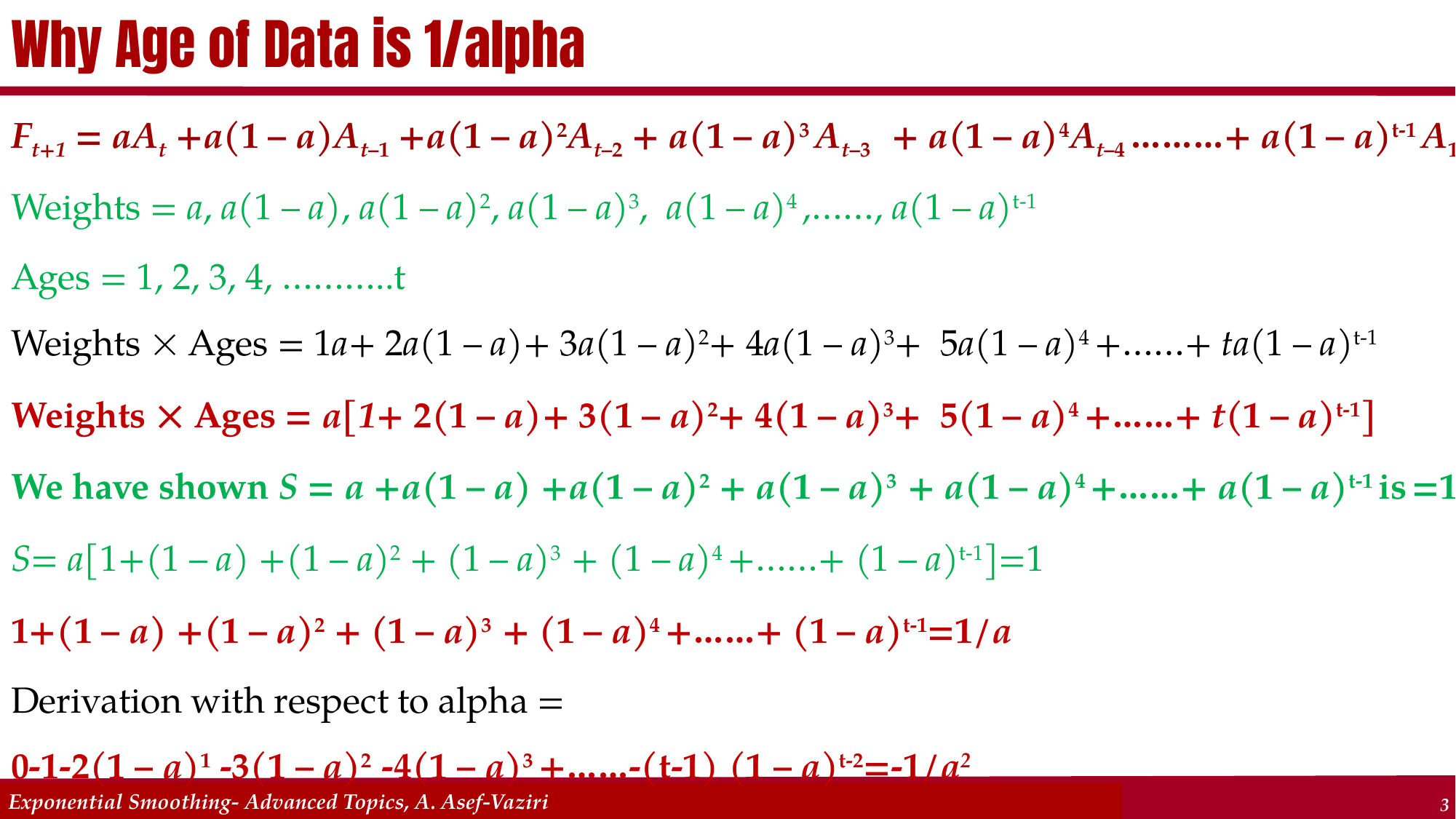

# Why Age of Data is 1/alpha
Ft+1 = aAt +a(1 – a)At–1 +a(1 – a)2At–2 + a(1 – a)3 At–3    + a(1 – a)4At–4 ………+ a(1 – a)t-1 A1
Weights = a, a(1 – a), a(1 – a)2, a(1 – a)3,  a(1 – a)4 ,……, a(1 – a)t-1
Ages = 1, 2, 3, 4, ………..t
Weights × Ages = 1a+ 2a(1 – a)+ 3a(1 – a)2+ 4a(1 – a)3+  5a(1 – a)4 +……+ ta(1 – a)t-1
Weights × Ages = a[1+ 2(1 – a)+ 3(1 – a)2+ 4(1 – a)3+  5(1 – a)4 +……+ t(1 – a)t-1]
We have shown S = a +a(1 – a) +a(1 – a)2 + a(1 – a)3  + a(1 – a)4 +……+ a(1 – a)t-1 is =1
S= a[1+(1 – a) +(1 – a)2 + (1 – a)3  + (1 – a)4 +……+ (1 – a)t-1]=1
1+(1 – a) +(1 – a)2 + (1 – a)3  + (1 – a)4 +……+ (1 – a)t-1=1/a
Derivation with respect to alpha =
0-1-2(1 – a)1 -3(1 – a)2  -4(1 – a)3 +……-(t-1) (1 – a)t-2=-1/a2